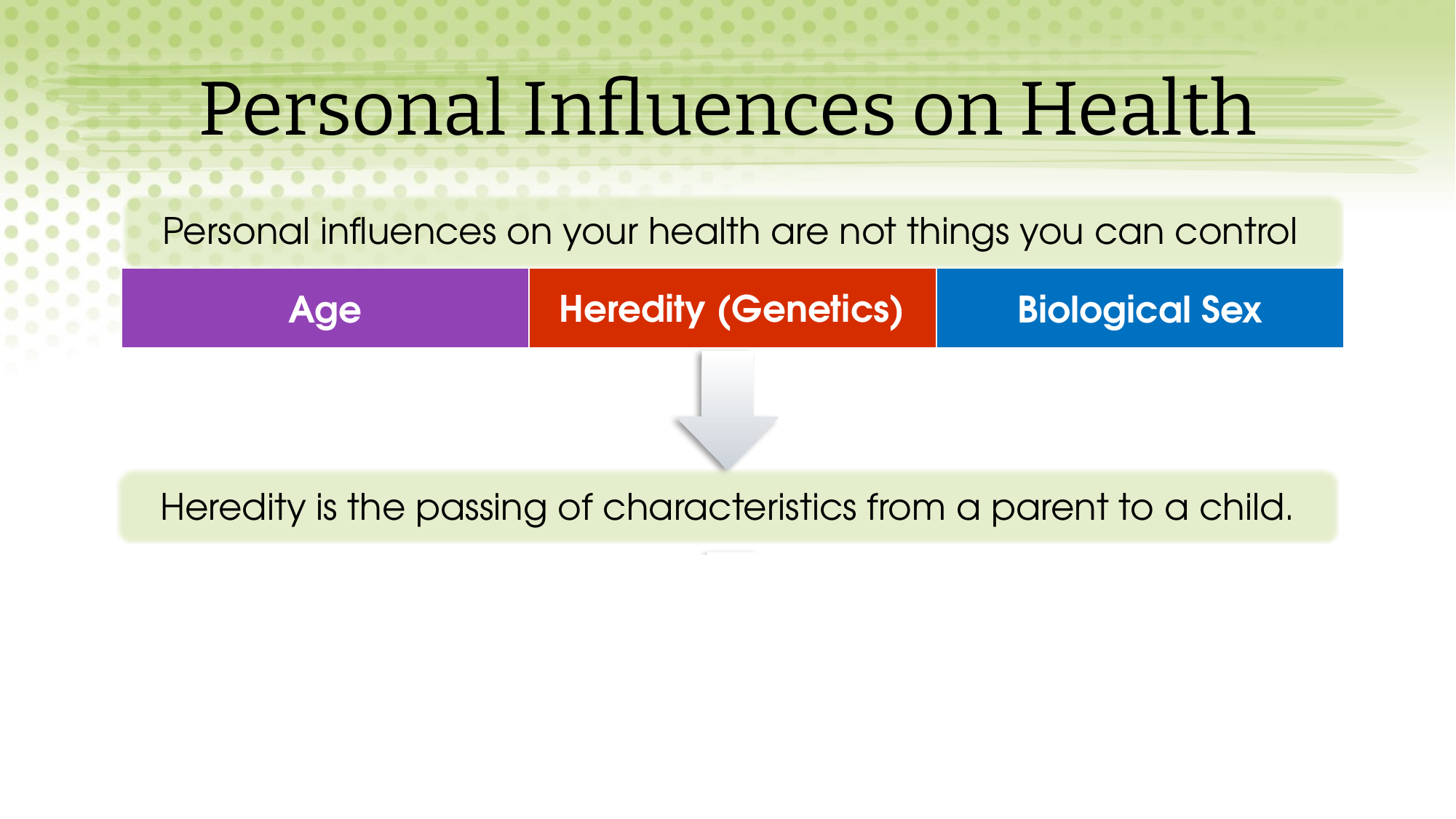

# Personal Influences on Health
Personal influences on your health are not things you can control
Age
Heredity (Genetics)
Biological Sex
Heredity is the passing of characteristics from a parent to a child.